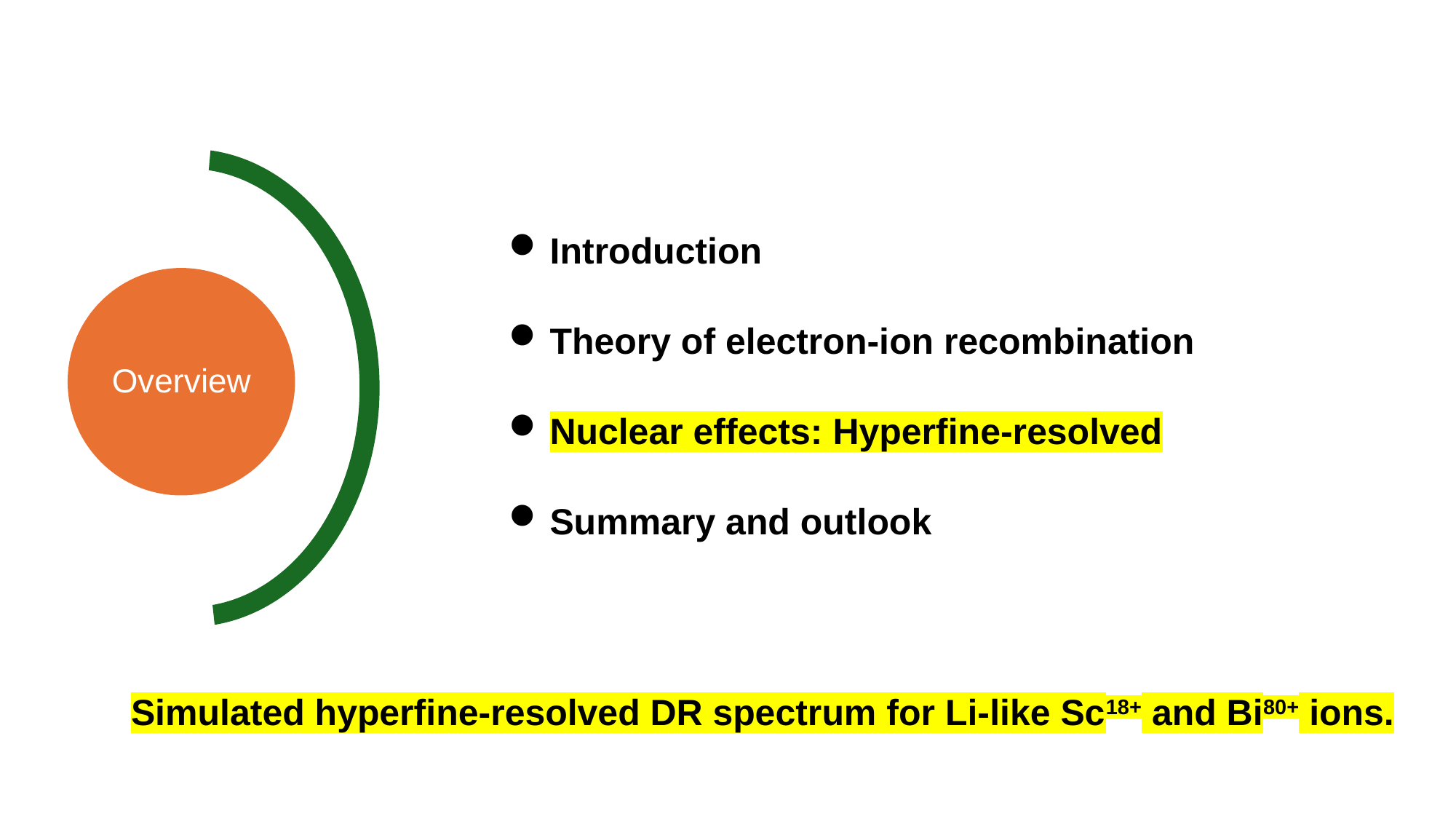

Introduction
Theory of electron-ion recombination
Nuclear effects: Hyperfine-resolved
Summary and outlook

Overview
Simulated hyperfine-resolved DR spectrum for Li-like Sc18+ and Bi80+ ions.